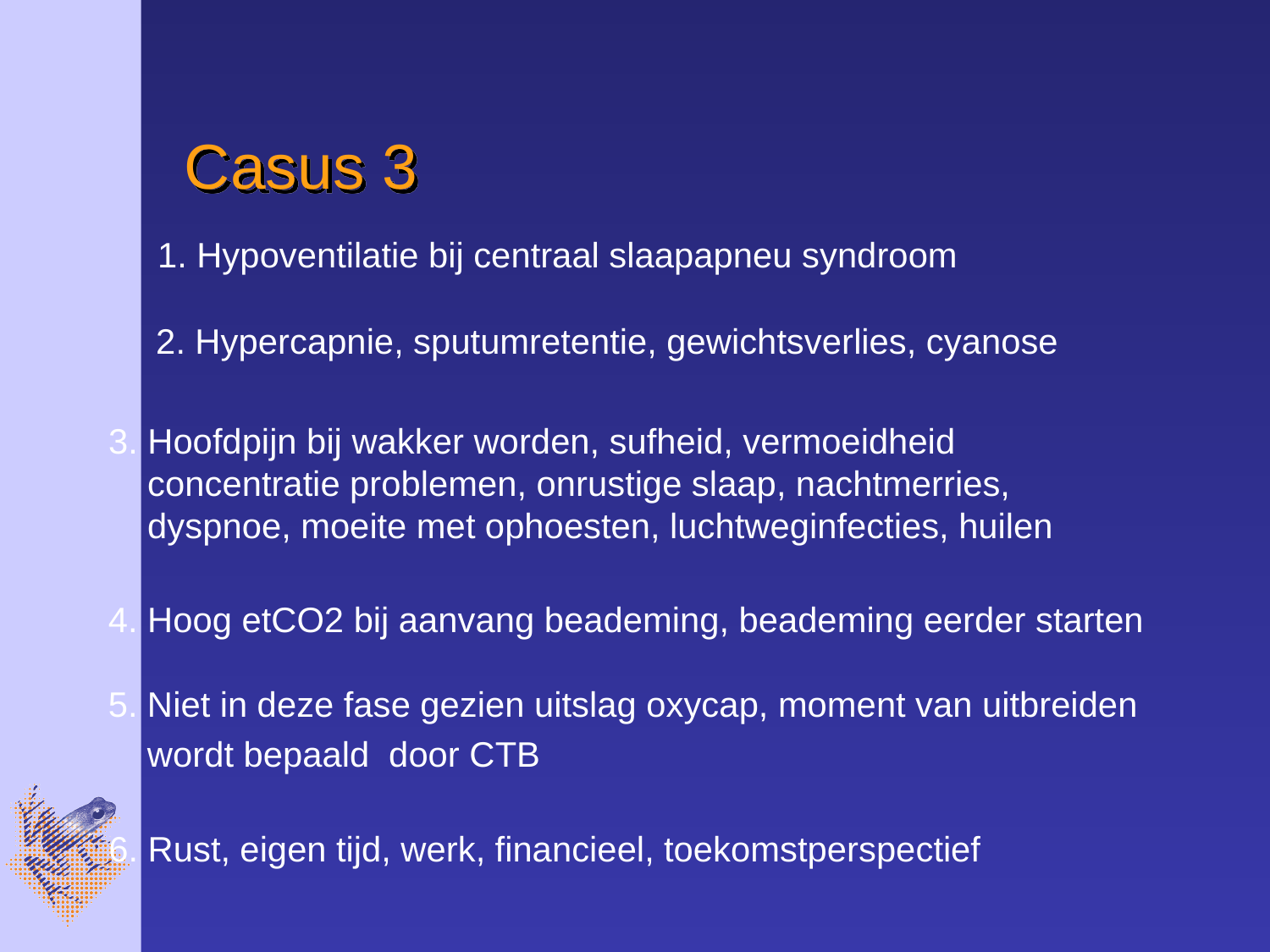

Casus 3
1. Hypoventilatie bij centraal slaapapneu syndroom

2. Hypercapnie, sputumretentie, gewichtsverlies, cyanose

3. Hoofdpijn bij wakker worden, sufheid, vermoeidheid
    concentratie problemen, onrustige slaap, nachtmerries,
    dyspnoe, moeite met ophoesten, luchtweginfecties, huilen
4. Hoog etCO2 bij aanvang beademing, beademing eerder starten

5. Niet in deze fase gezien uitslag oxycap, moment van uitbreiden
    wordt bepaald  door CTB

6. Rust, eigen tijd, werk, financieel, toekomstperspectief